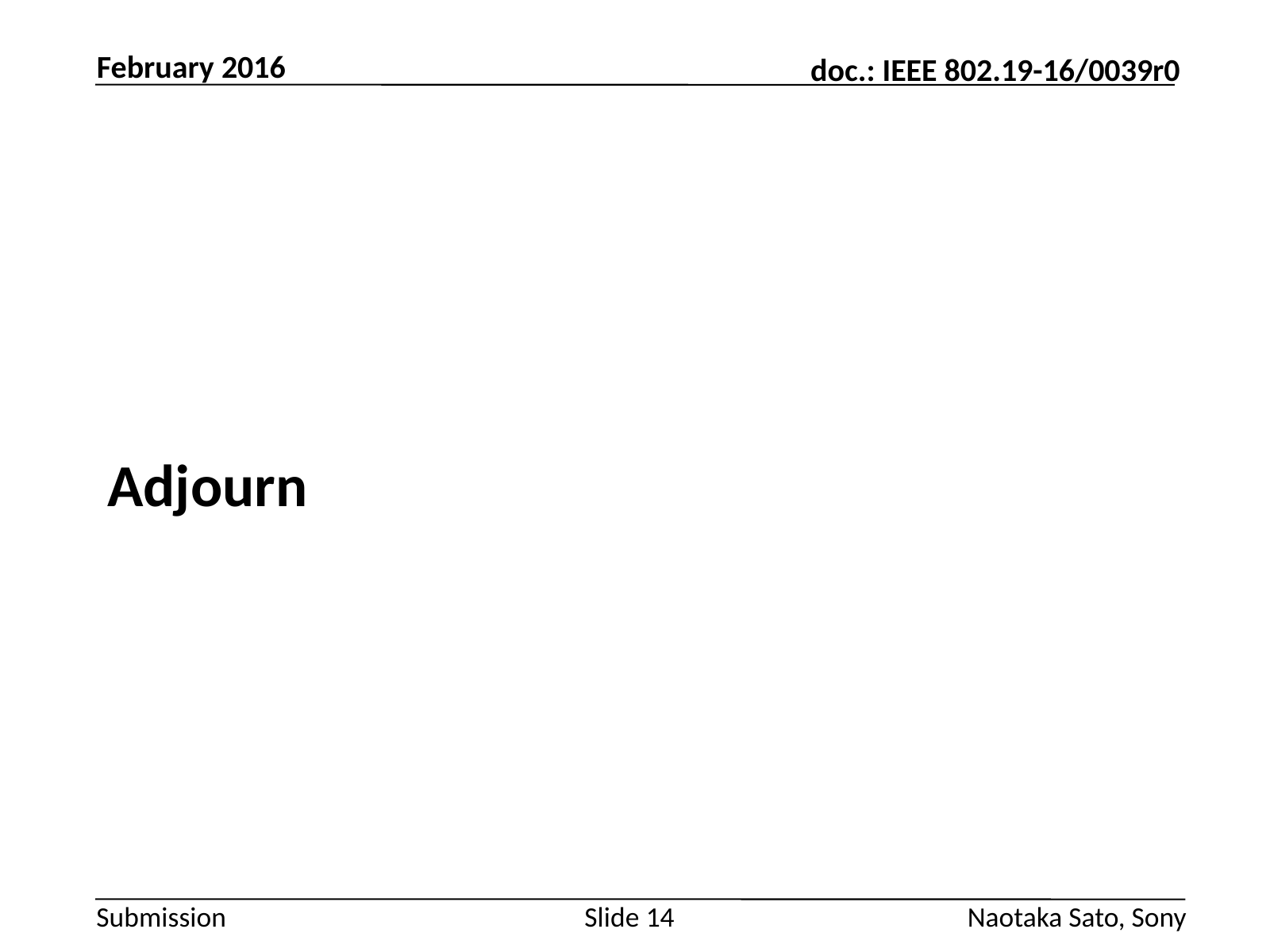

February 2016
#

Adjourn
Slide 14
Naotaka Sato, Sony